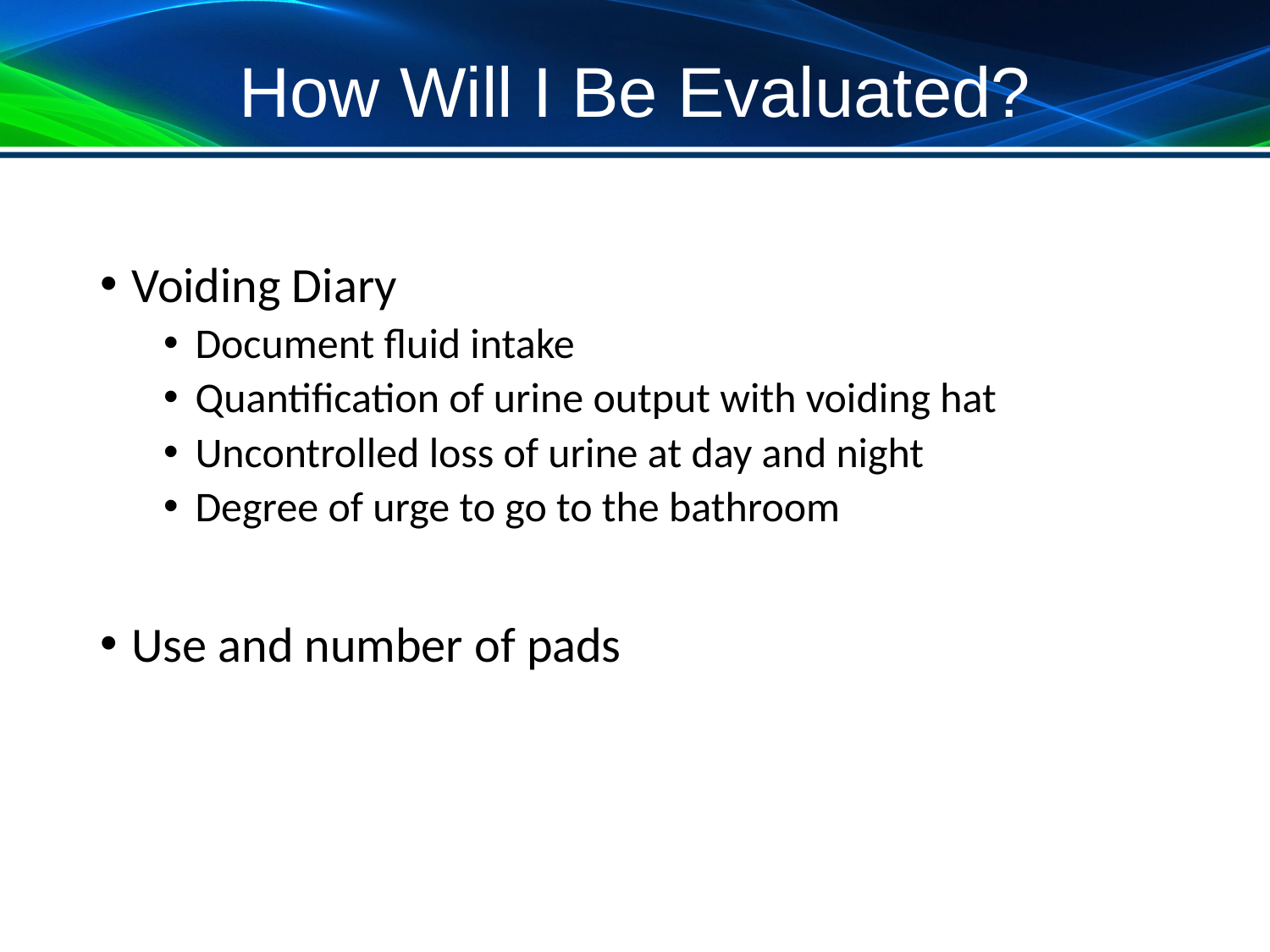

# How Will I Be Evaluated?
Voiding Diary
Document fluid intake
Quantification of urine output with voiding hat
Uncontrolled loss of urine at day and night
Degree of urge to go to the bathroom

Use and number of pads